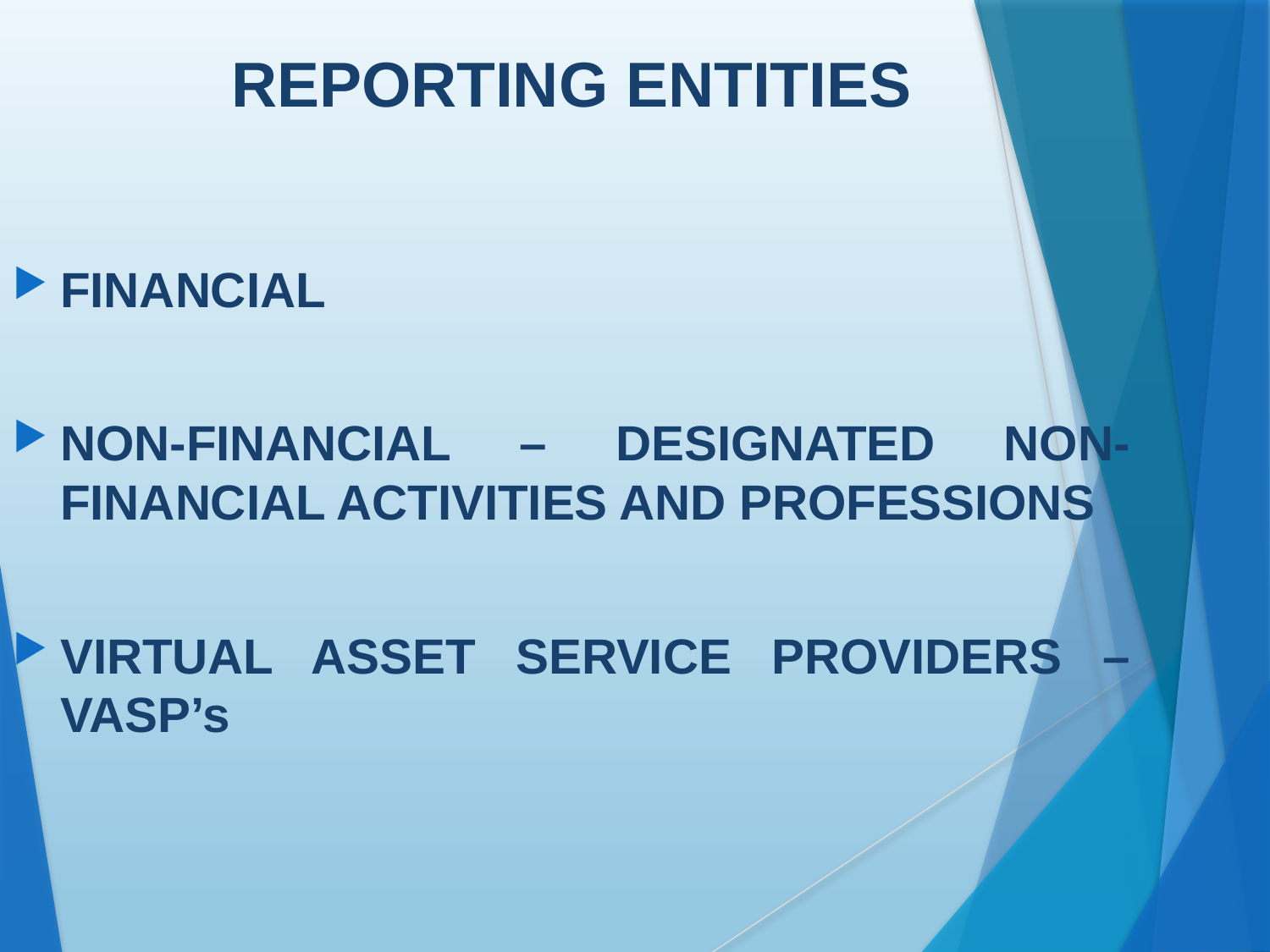

REPORTING ENTITIES

FINANCIAL

NON-FINANCIAL – DESIGNATED NON-FINANCIAL ACTIVITIES AND PROFESSIONS

VIRTUAL ASSET SERVICE PROVIDERS – VASP’s